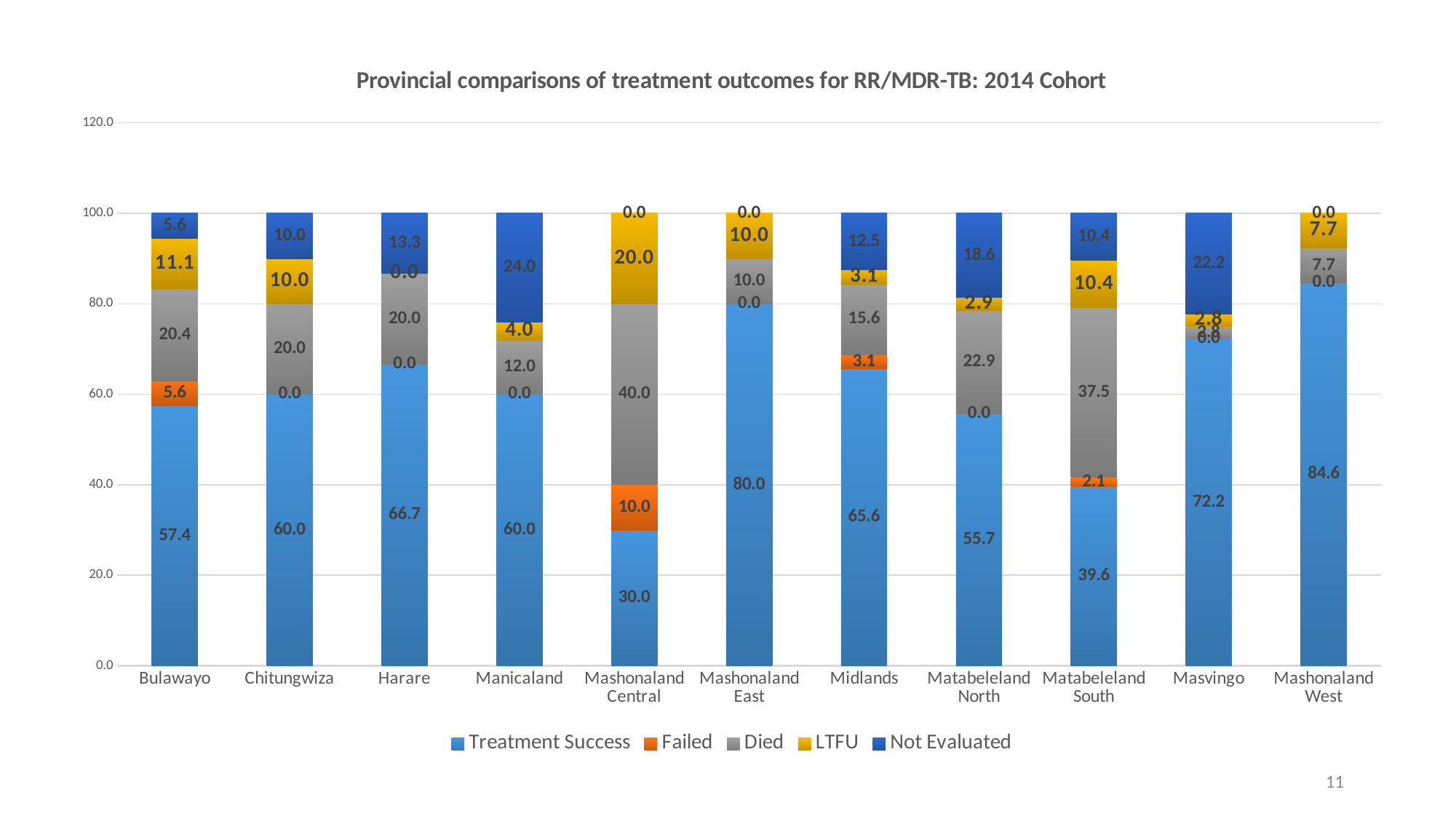

### Chart: Provincial comparisons of treatment outcomes for RR/MDR-TB: 2014 Cohort

| Category | Treatment Success | Failed | Died | LTFU | Not Evaluated |
|---|---|---|---|---|---|
| Bulawayo | 57.407407407407405 | 5.555555555555555 | 20.37037037037037 | 11.11111111111111 | 5.555555555555555 |
| Chitungwiza | 60.0 | 0.0 | 20.0 | 10.0 | 10.0 |
| Harare | 66.66666666666666 | 0.0 | 20.0 | 0.0 | 13.333333333333334 |
| Manicaland | 60.0 | 0.0 | 12.0 | 4.0 | 24.0 |
| Mashonaland Central | 30.0 | 10.0 | 40.0 | 20.0 | 0.0 |
| Mashonaland East | 80.0 | 0.0 | 10.0 | 10.0 | 0.0 |
| Midlands | 65.625 | 3.125 | 15.625 | 3.125 | 12.5 |
| Matabeleland North | 55.714285714285715 | 0.0 | 22.857142857142858 | 2.857142857142857 | 18.571428571428573 |
| Matabeleland South | 39.58333333333333 | 2.083333333333333 | 37.5 | 10.416666666666668 | 10.416666666666668 |
| Masvingo | 72.22222222222221 | 0.0 | 2.7777777777777777 | 2.7777777777777777 | 22.22222222222222 |
| Mashonaland West | 84.61538461538461 | 0.0 | 7.6923076923076925 | 7.6923076923076925 | 0.0 |
11